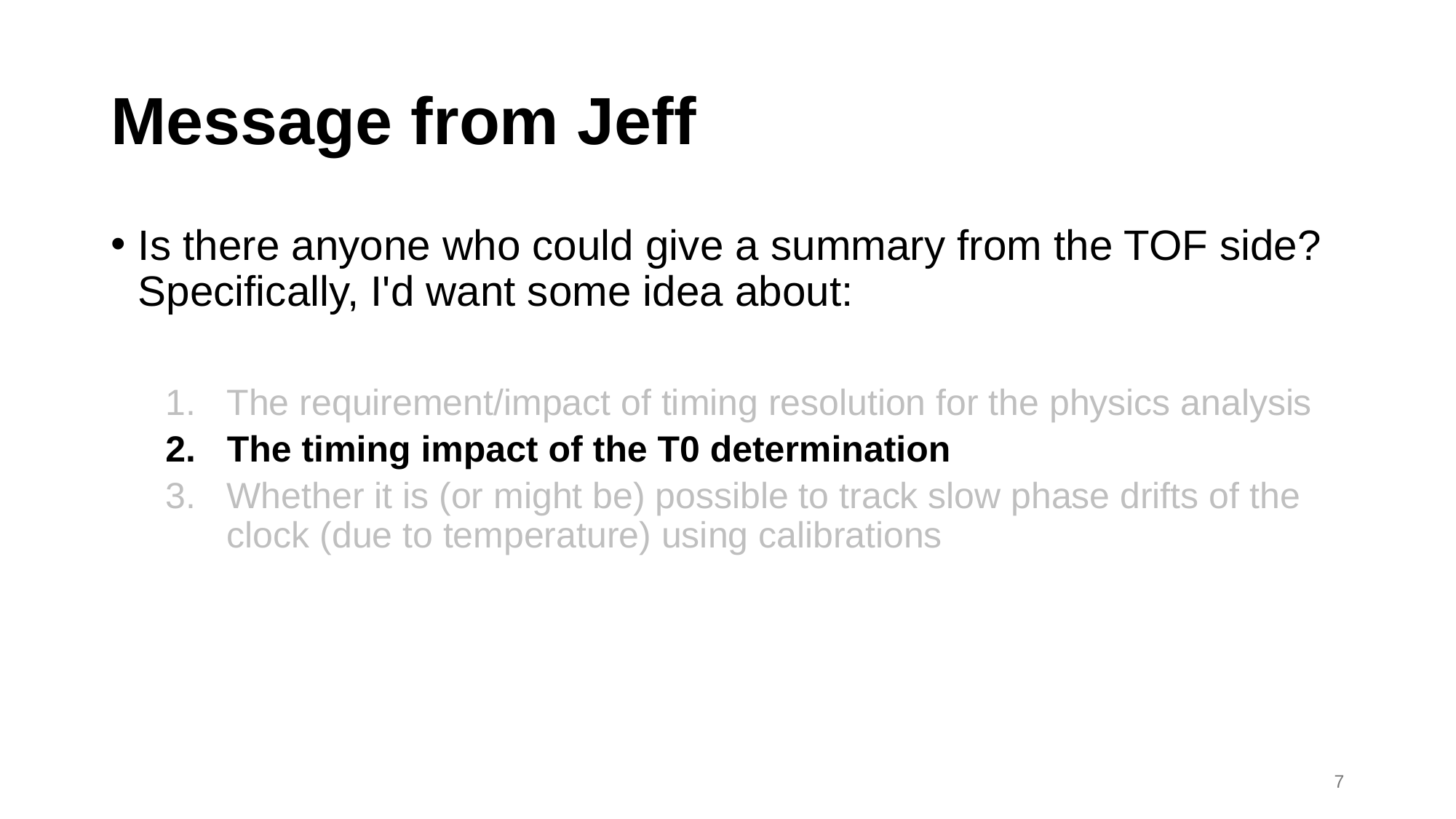

# Message from Jeff
Is there anyone who could give a summary from the TOF side?  Specifically, I'd want some idea about:

The requirement/impact of timing resolution for the physics analysis
The timing impact of the T0 determination
Whether it is (or might be) possible to track slow phase drifts of the clock (due to temperature) using calibrations
7